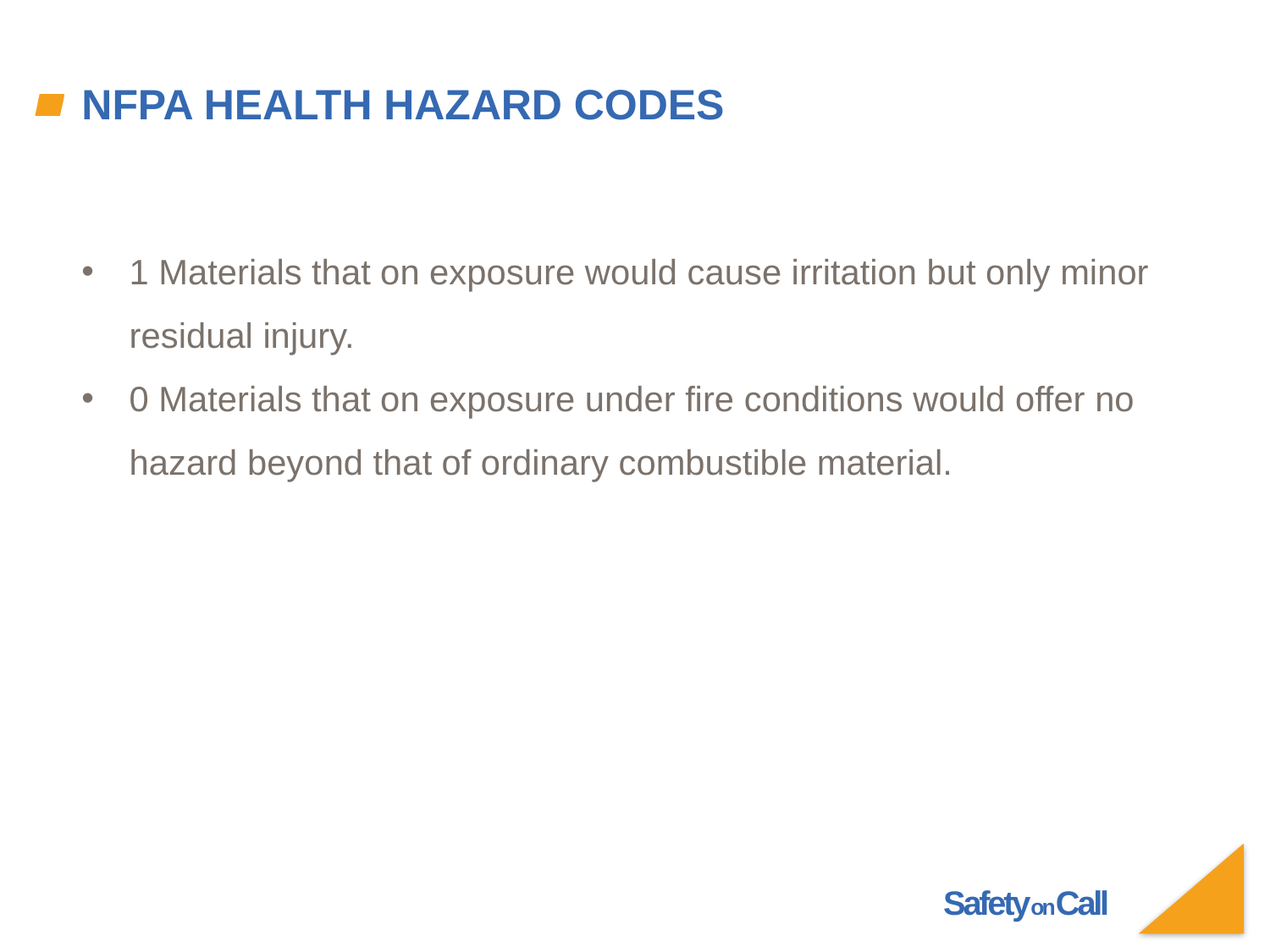

# NFPA Health Hazard Codes
1 Materials that on exposure would cause irritation but only minor residual injury.
0 Materials that on exposure under fire conditions would offer no hazard beyond that of ordinary combustible material.